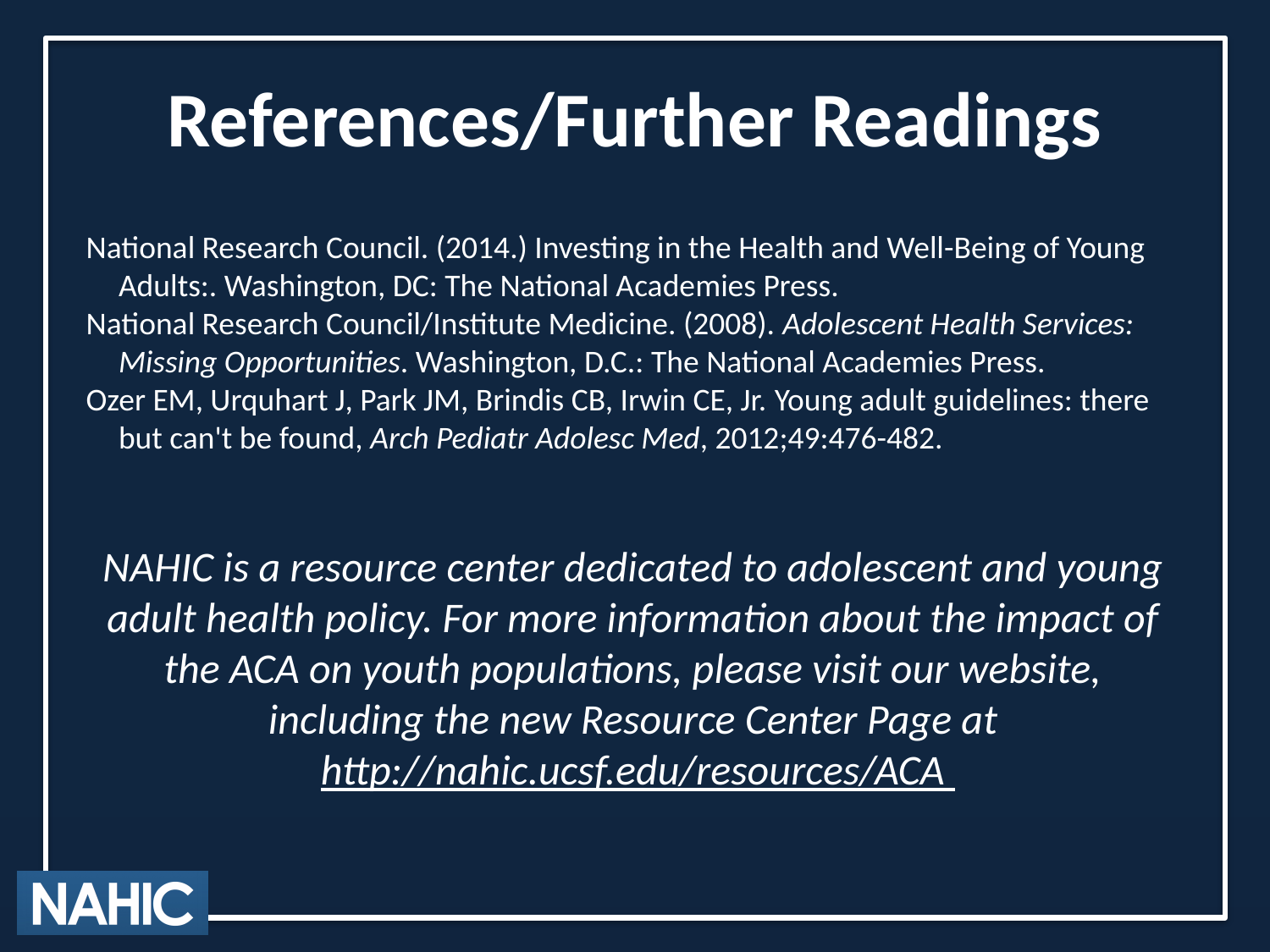

# References/Further Readings
National Research Council. (2014.) Investing in the Health and Well-Being of Young Adults:. Washington, DC: The National Academies Press.
National Research Council/Institute Medicine. (2008). Adolescent Health Services: Missing Opportunities. Washington, D.C.: The National Academies Press.
Ozer EM, Urquhart J, Park JM, Brindis CB, Irwin CE, Jr. Young adult guidelines: there but can't be found, Arch Pediatr Adolesc Med, 2012;49:476-482.

NAHIC is a resource center dedicated to adolescent and young adult health policy. For more information about the impact of the ACA on youth populations, please visit our website, including the new Resource Center Page at
 http://nahic.ucsf.edu/resources/ACA